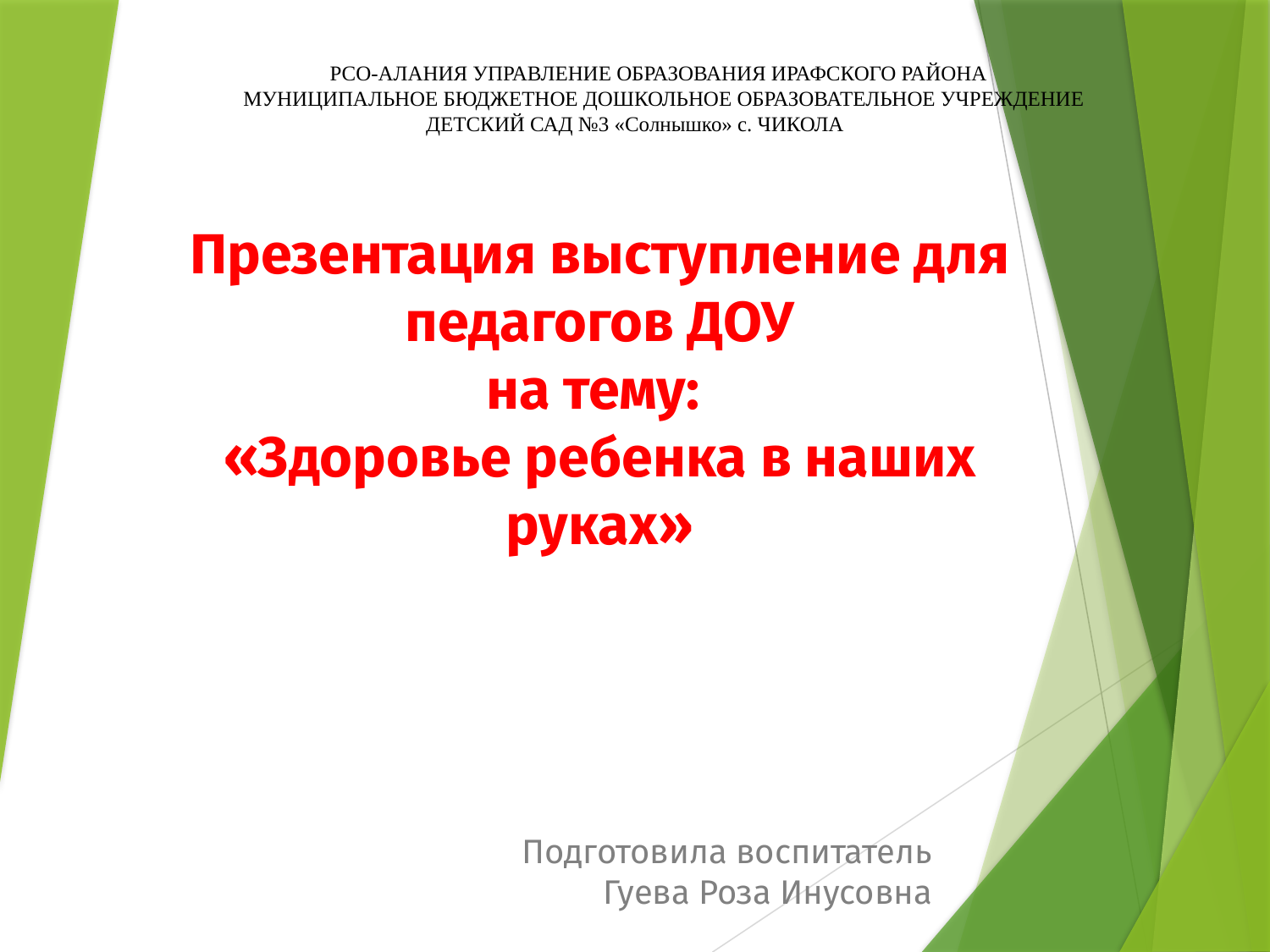

РСО-АЛАНИЯ УПРАВЛЕНИЕ ОБРАЗОВАНИЯ ИРАФСКОГО РАЙОНА
           МУНИЦИПАЛЬНОЕ БЮДЖЕТНОЕ ДОШКОЛЬНОЕ ОБРАЗОВАТЕЛЬНОЕ УЧРЕЖДЕНИЕ
ДЕТСКИЙ САД №3 «Солнышко» с. ЧИКОЛА
# Презентация выступление для педагогов ДОУ на тему: «Здоровье ребенка в наших руках»

Подготовила воспитатель
Гуева Роза Инусовна